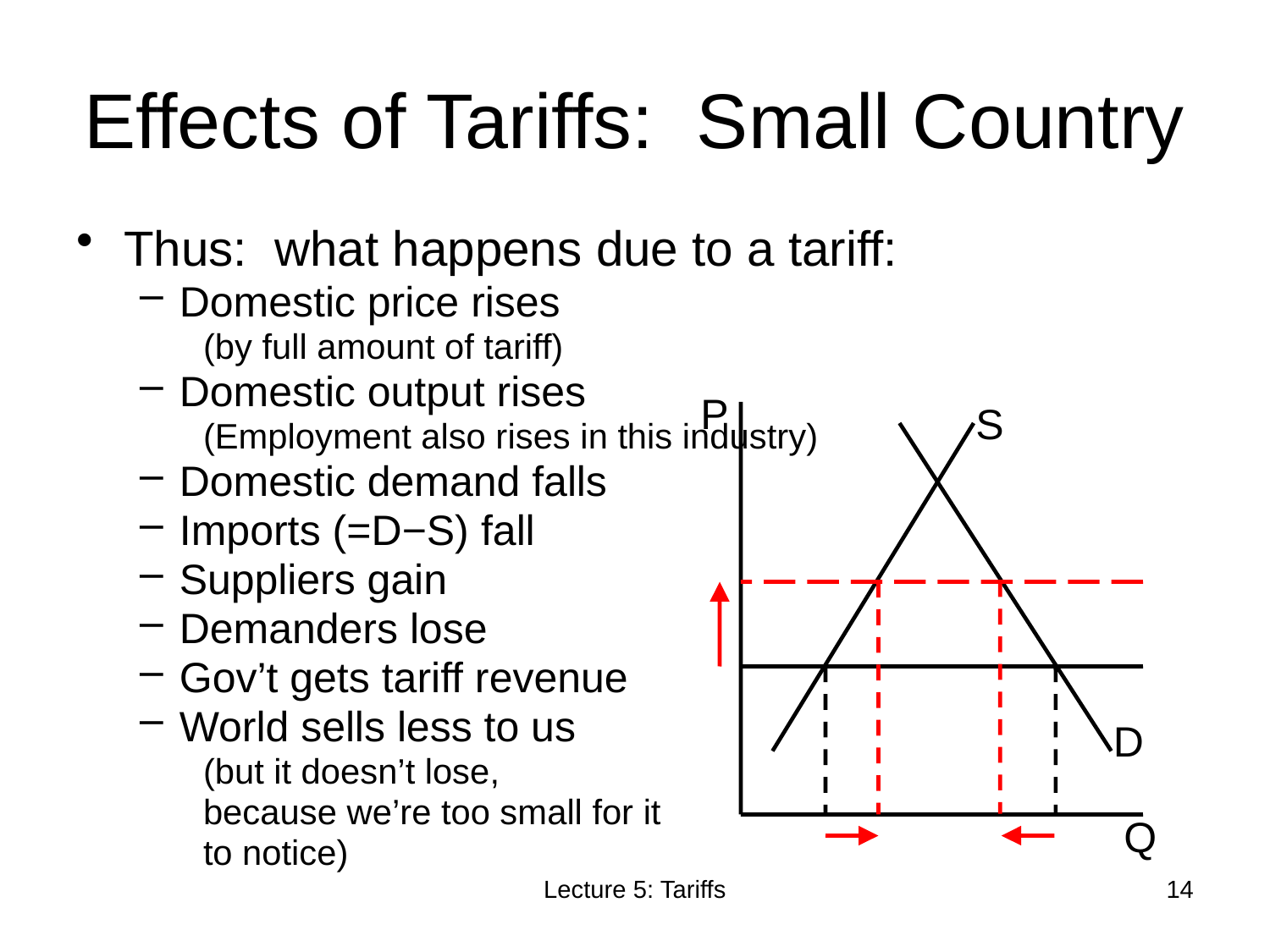

# Effects of Tariffs:  Small Country
Thus:  what happens due to a tariff:
Domestic price rises
(by full amount of tariff)
Domestic output rises
(Employment also rises in this industry)
Domestic demand falls
Imports (=D−S) fall
Suppliers gain
Demanders lose
Gov’t gets tariff revenue
World sells less to us
(but it doesn’t lose,
because we’re too small for it
to notice)

P
S

D
Q

Lecture 5: Tariffs
14